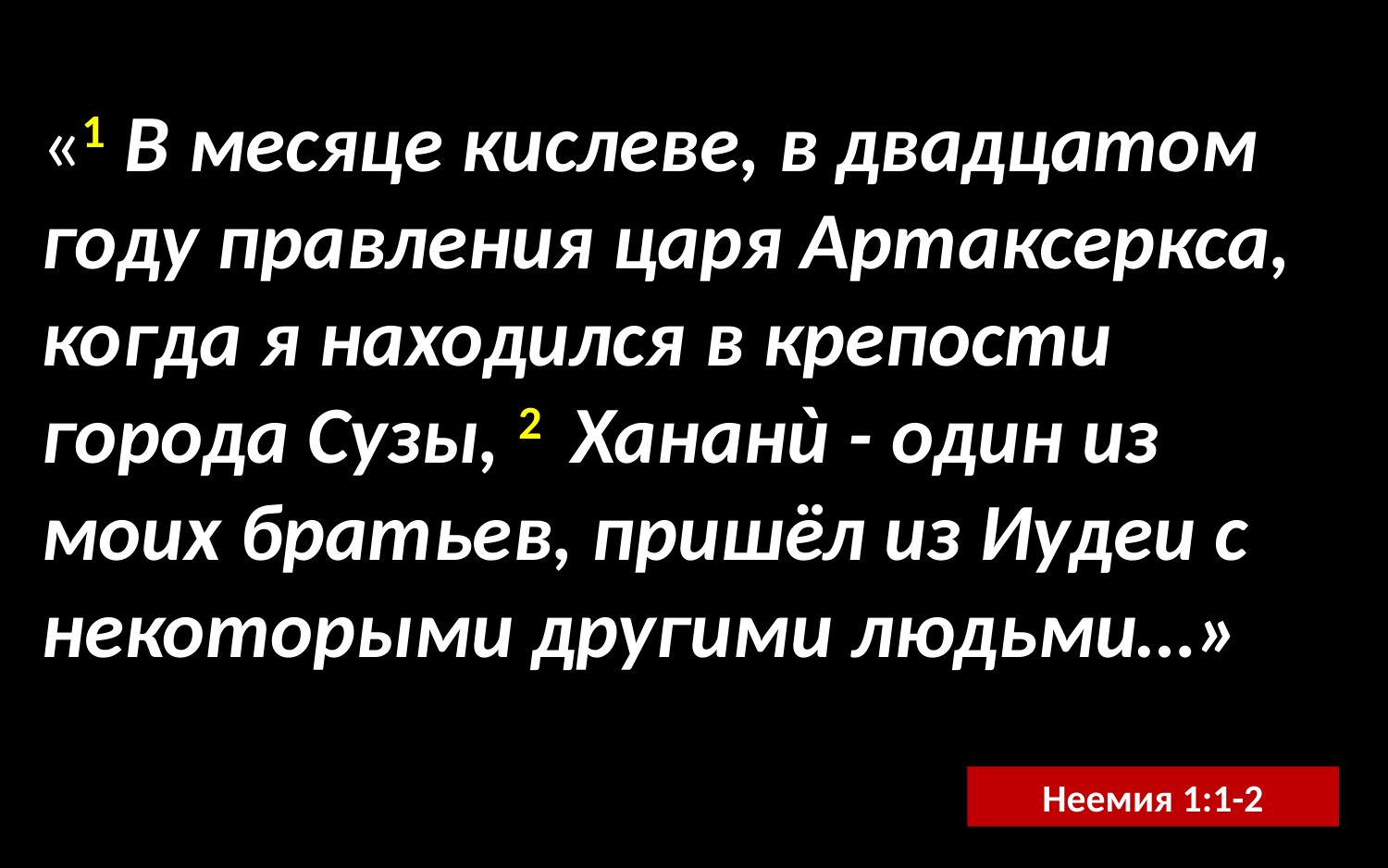

«1 В месяце кислеве, в двадцатом году правления царя Артаксеркса, когда я находился в крепости города Сузы, 2  Хананѝ - один из моих братьев, пришёл из Иудеи с некоторыми другими людьми…»
Неемия 1:1-2